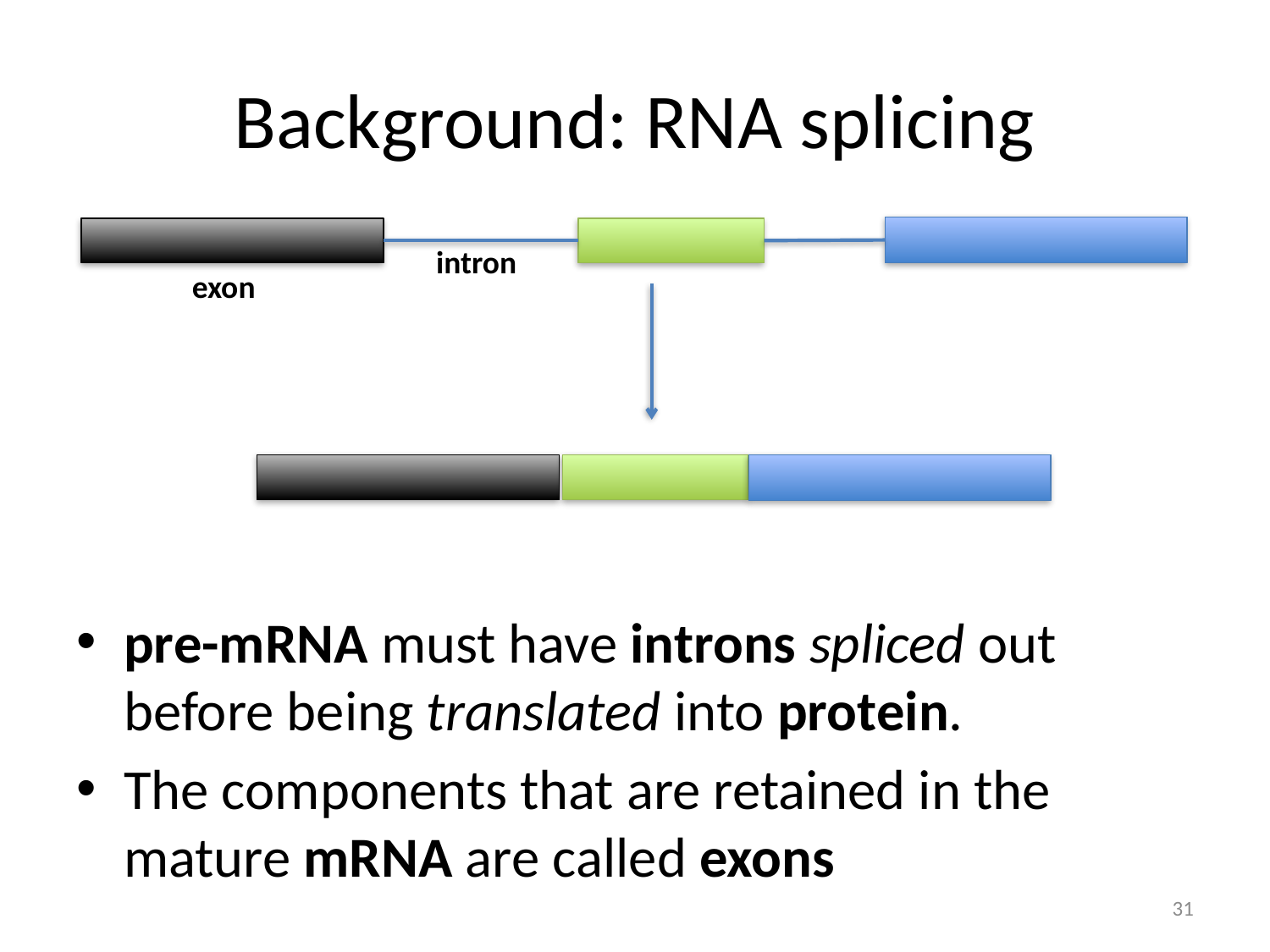

# Background: RNA splicing

intron
exon

pre-mRNA must have introns spliced out before being translated into protein.
The components that are retained in the mature mRNA are called exons

31